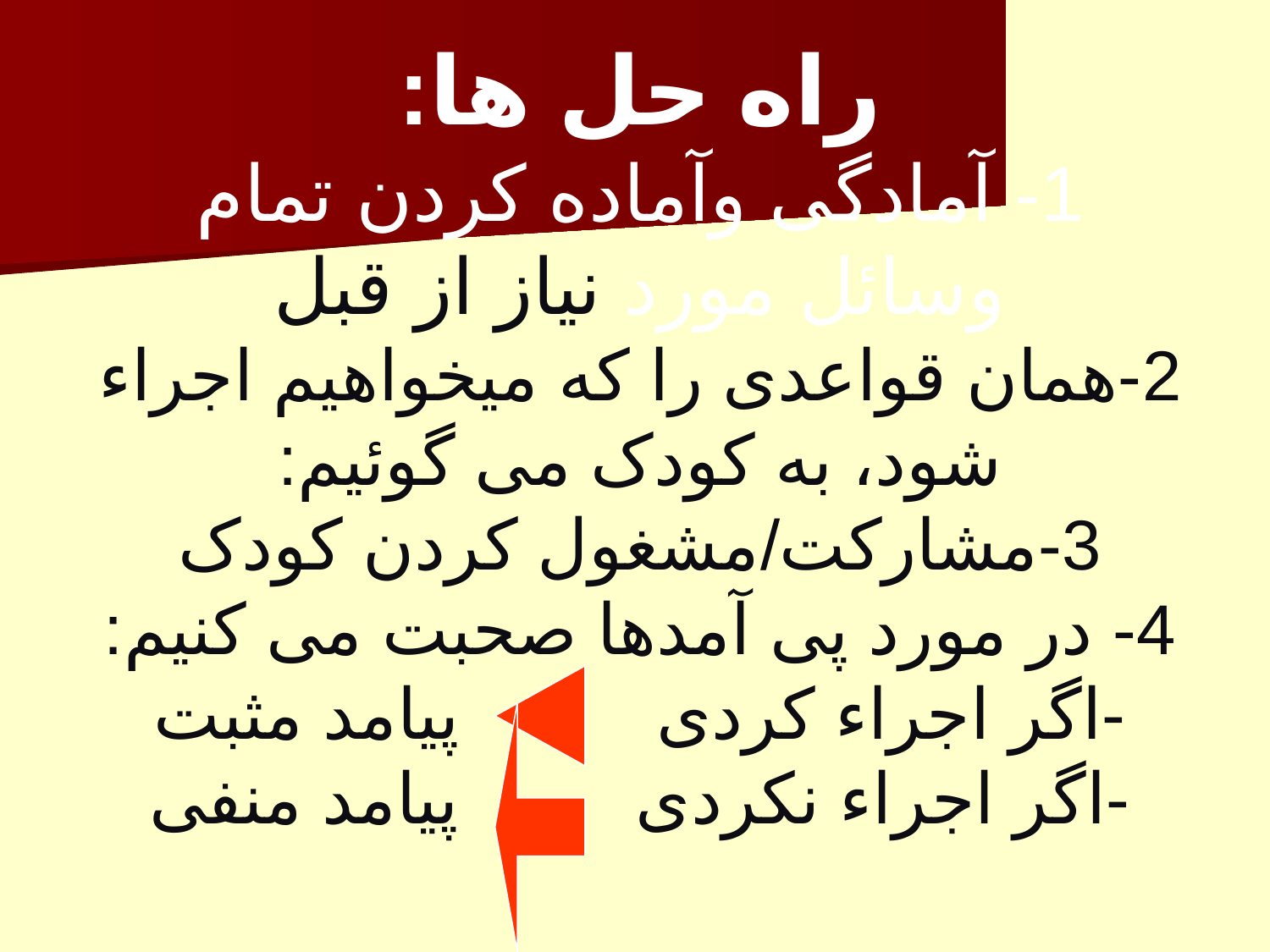

# راه حل ها: 1- آمادگی وآماده کردن تمام وسائل مورد نیاز از قبل 2-همان قواعدی را که میخواهیم اجراء شود، به کودک می گوئیم: 3-مشارکت/مشغول کردن کودک 4- در مورد پی آمدها صحبت می کنیم: -اگر اجراء کردی          پیامد مثبت -اگر اجراء نکردی         پیامد منفی